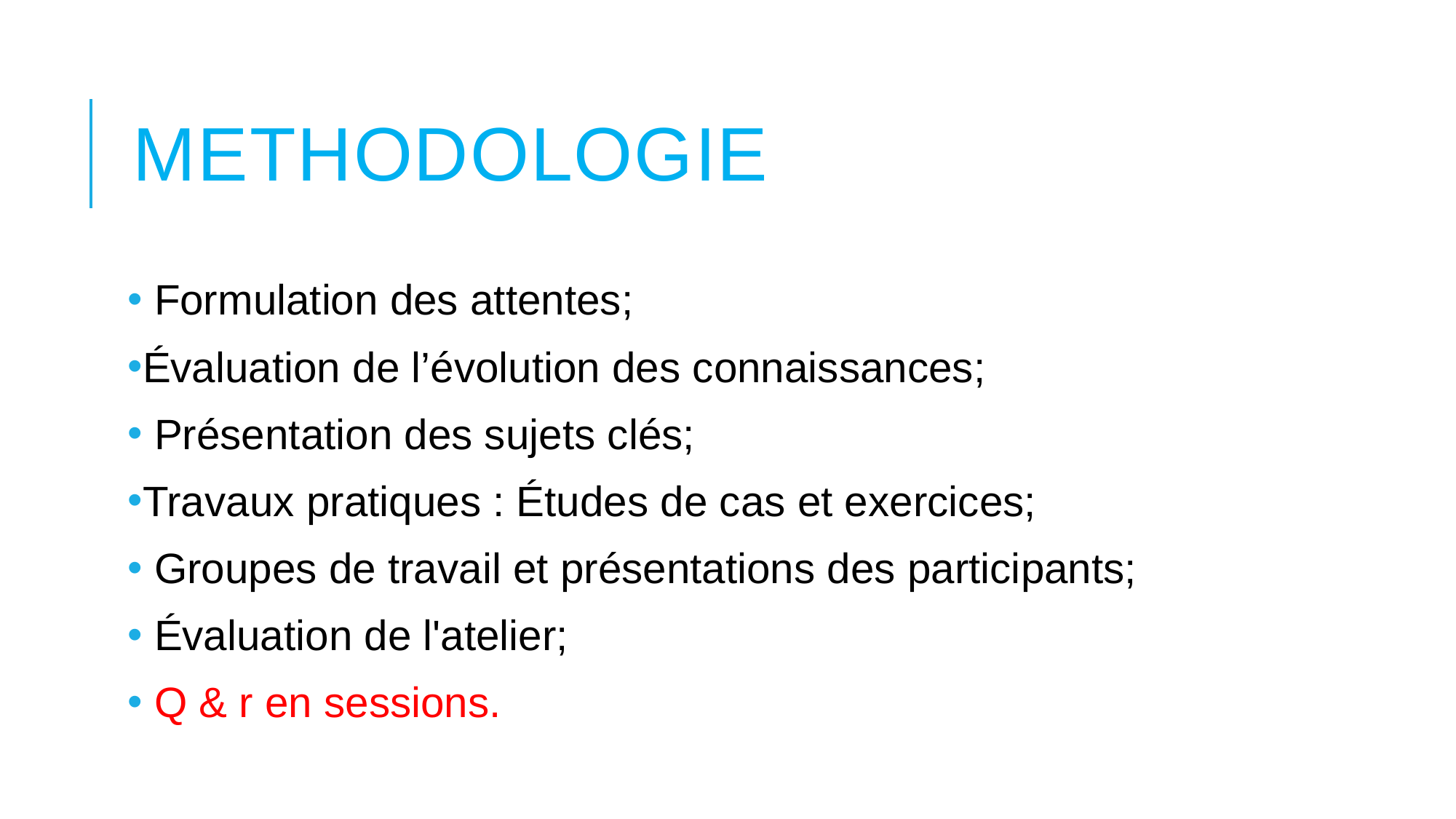

# MethodologIE
 Formulation des attentes;
Évaluation de l’évolution des connaissances;
 Présentation des sujets clés;
Travaux pratiques : Études de cas et exercices;
 Groupes de travail et présentations des participants;
 Évaluation de l'atelier;
 Q & r en sessions.